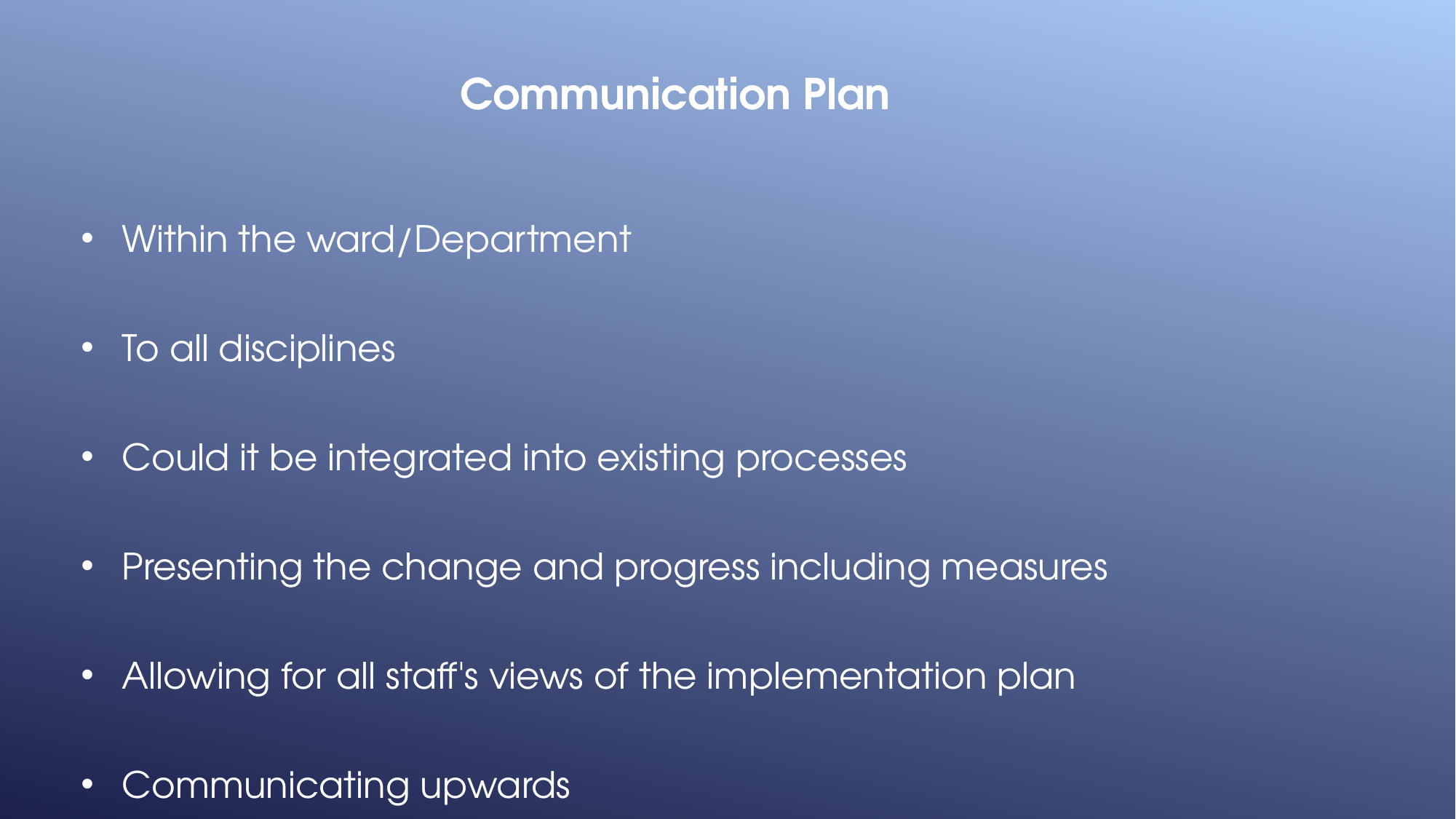

Communication Plan

Within the ward/Department
To all disciplines
Could it be integrated into existing processes
Presenting the change and progress including measures
Allowing for all staff's views of the implementation plan
Communicating upwards